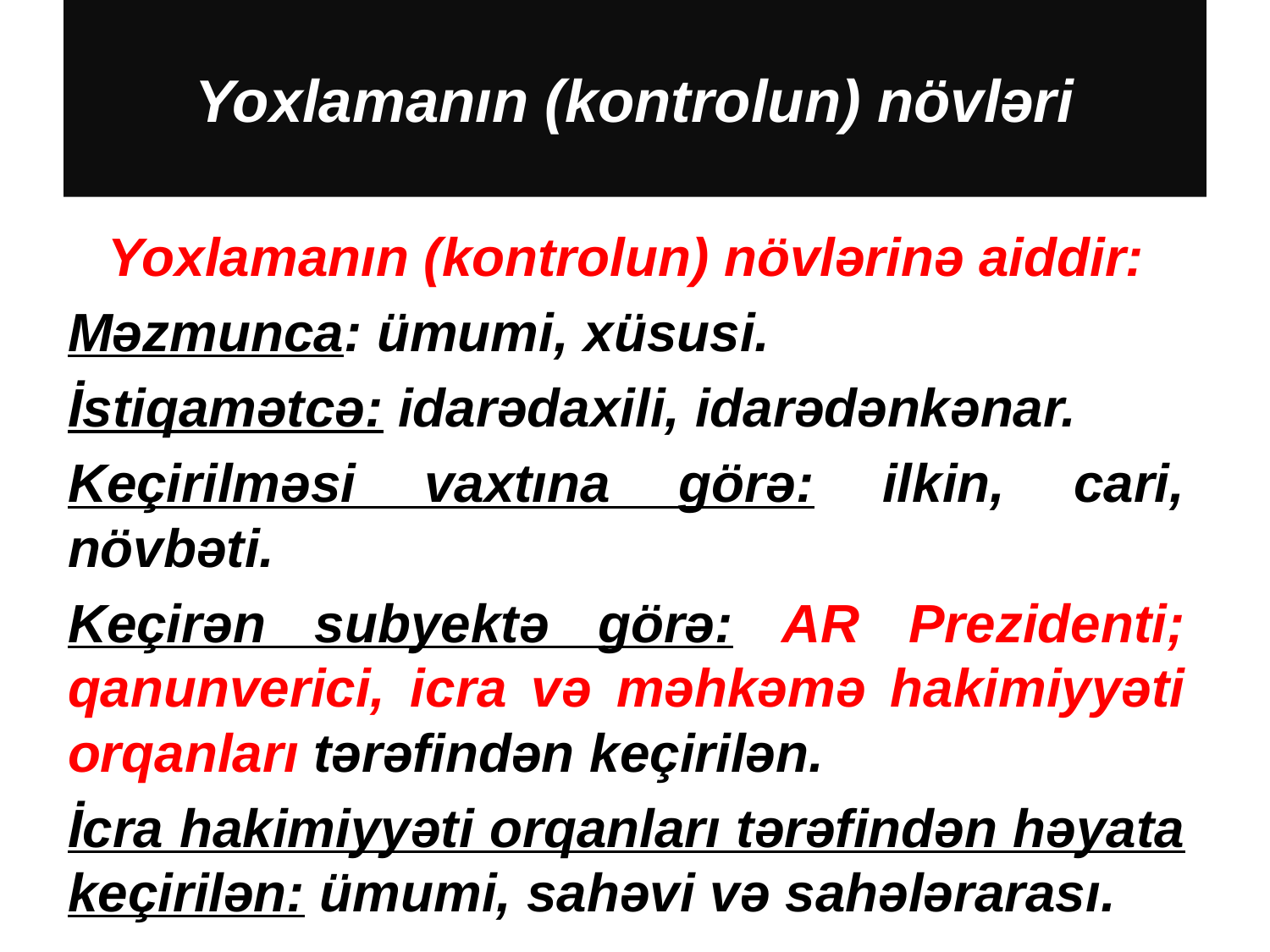

# Yoxlamanın (kontrolun) növləri
Yoxlamanın (kontrolun) növlərinə aiddir:
Məzmunca: ümumi, xüsusi.
İstiqamətcə: idarədaxili, idarədənkənar.
Keçirilməsi vaxtına görə: ilkin, cari, növbəti.
Keçirən subyektə görə: AR Prezidenti; qanunverici, icra və məhkəmə hakimiyyəti orqanları tərəfindən keçirilən.
İcra hakimiyyəti orqanları tərəfindən həyata keçirilən: ümumi, sahəvi və sahələrarası.